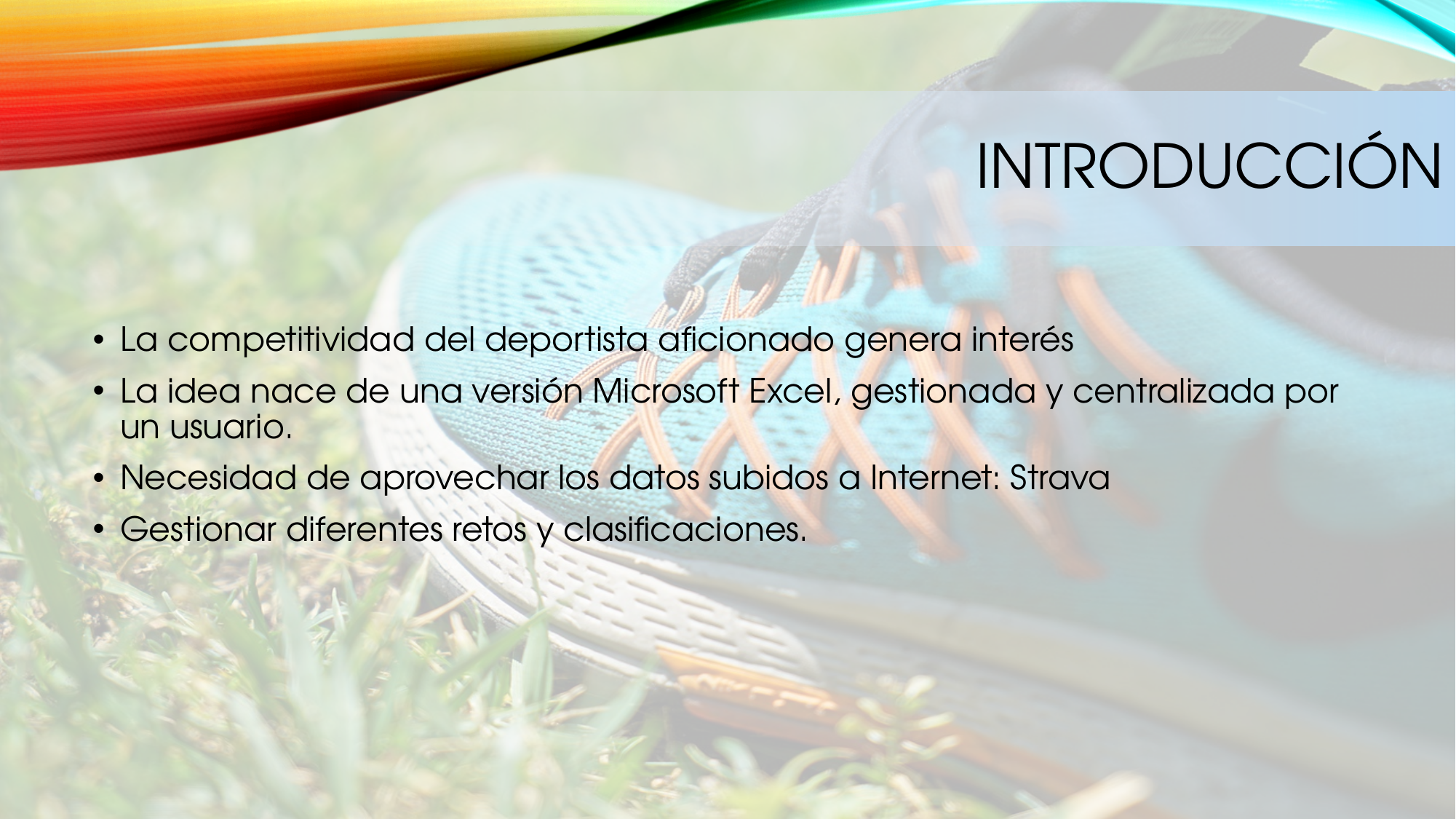

# INTRODUCCIÓN

La competitividad del deportista aficionado genera interés
La idea nace de una versión Microsoft Excel, gestionada y centralizada por un usuario.
Necesidad de aprovechar los datos subidos a Internet: Strava
Gestionar diferentes retos y clasificaciones.